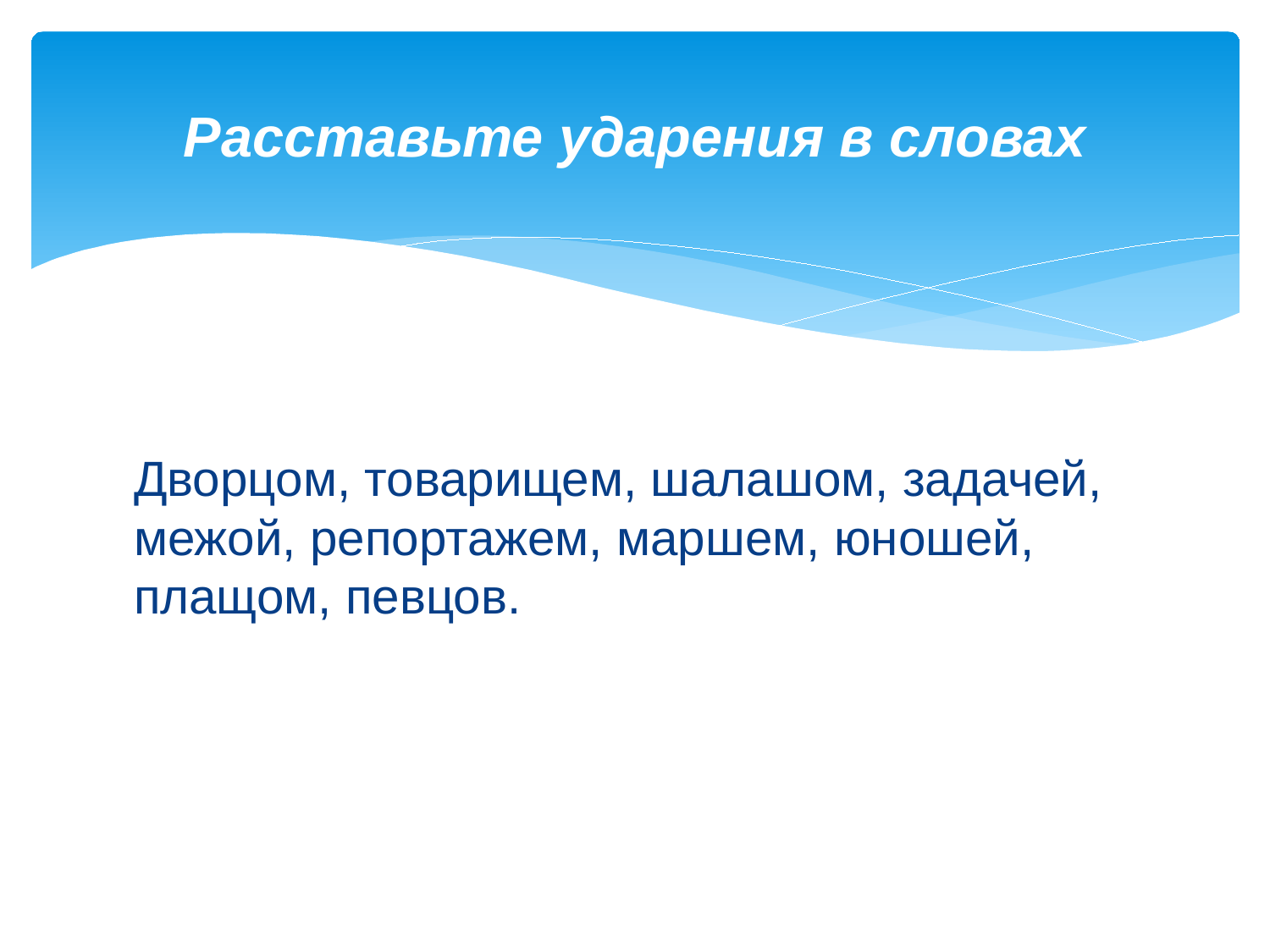

# Расставьте ударения в словах

Дворцом, товарищем, шалашом, задачей, межой, репортажем, маршем, юношей, плащом, певцов.